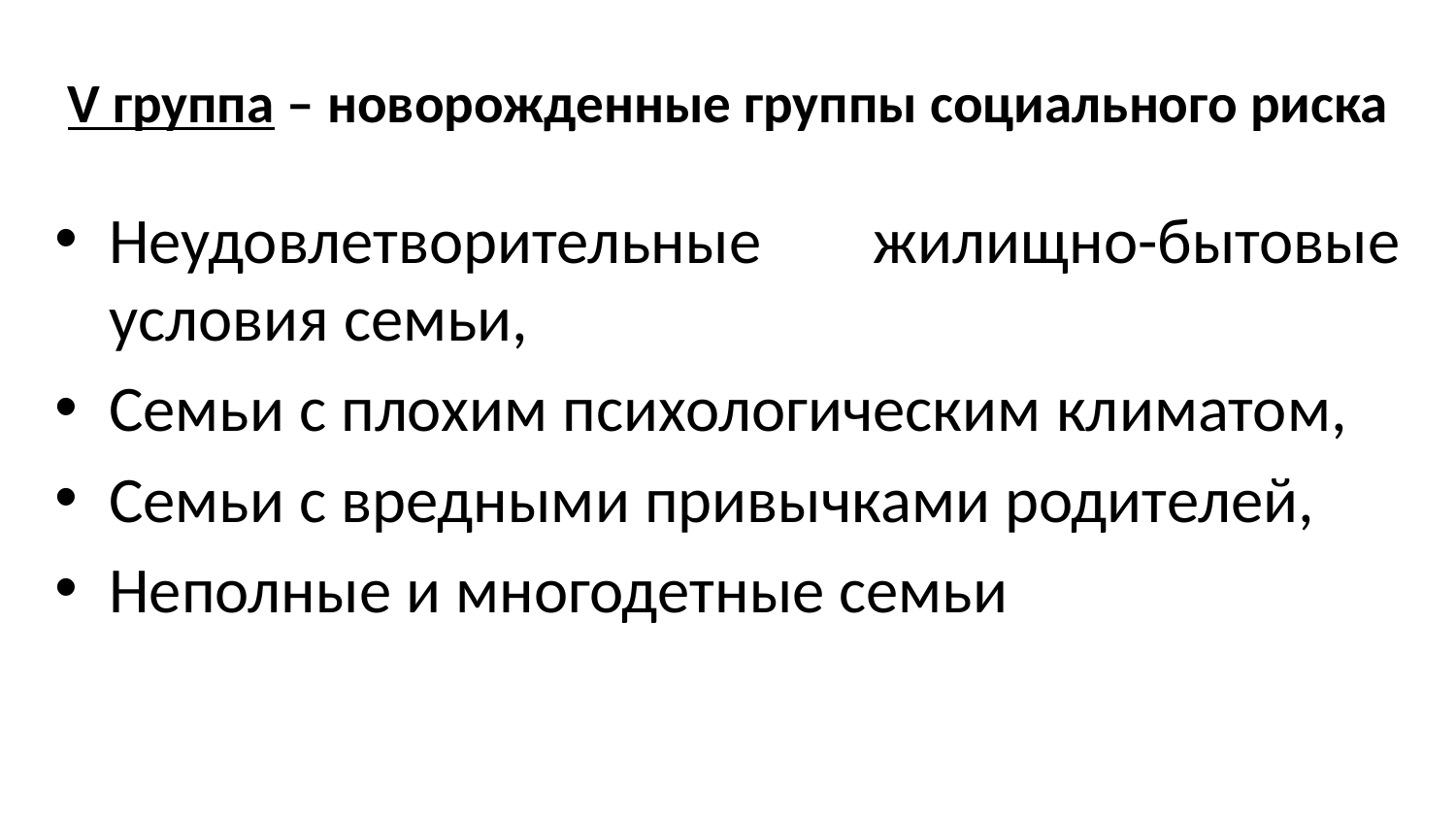

# V группа – новорожденные группы социального риска
Неудовлетворительные жилищно-бытовые условия семьи,
Семьи с плохим психологическим климатом,
Семьи с вредными привычками родителей,
Неполные и многодетные семьи